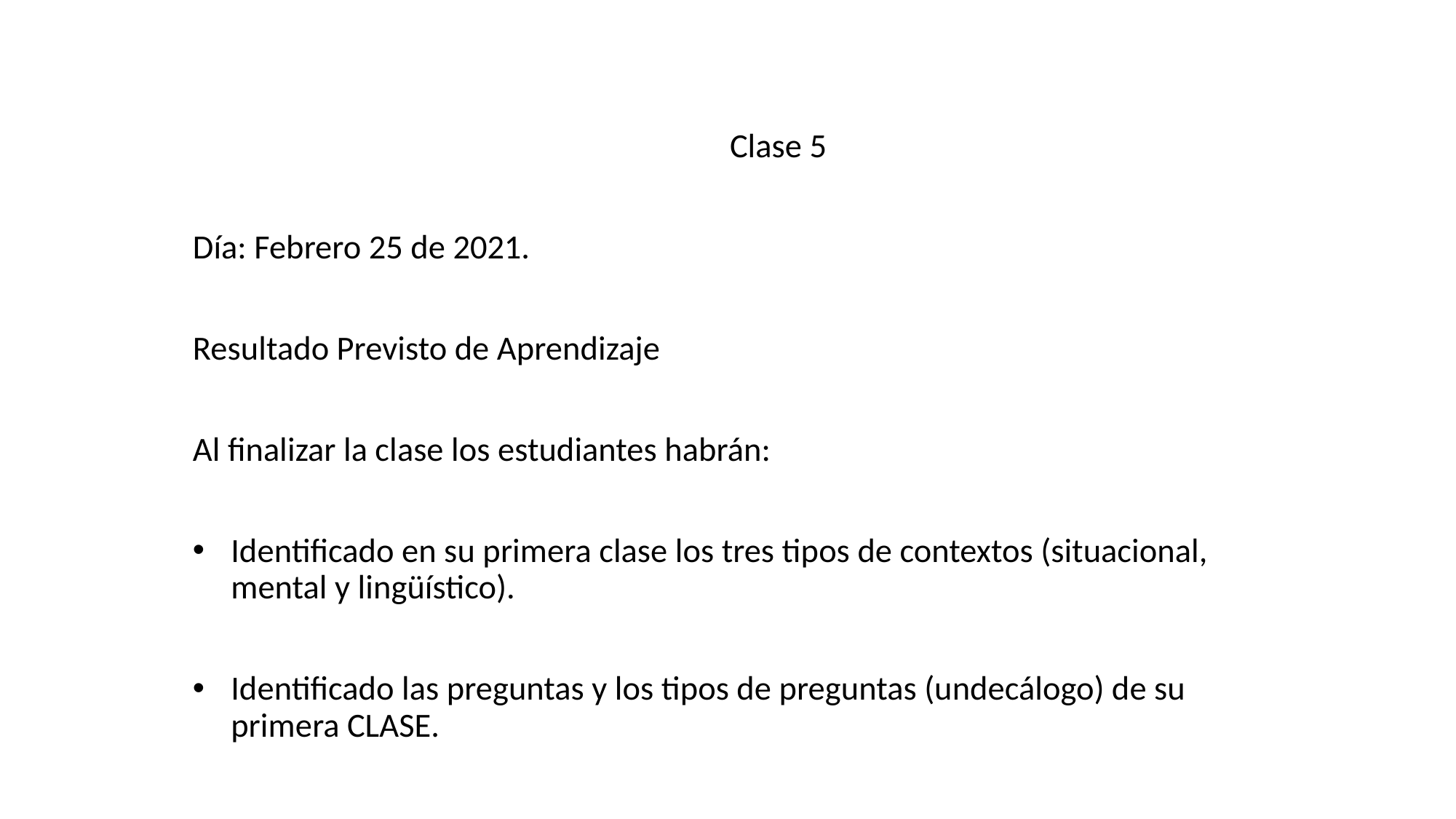

Clase 5

Día: Febrero 25 de 2021.

Resultado Previsto de Aprendizaje

Al finalizar la clase los estudiantes habrán:

Identificado en su primera clase los tres tipos de contextos (situacional, mental y lingüístico).

Identificado las preguntas y los tipos de preguntas (undecálogo) de su primera CLASE.